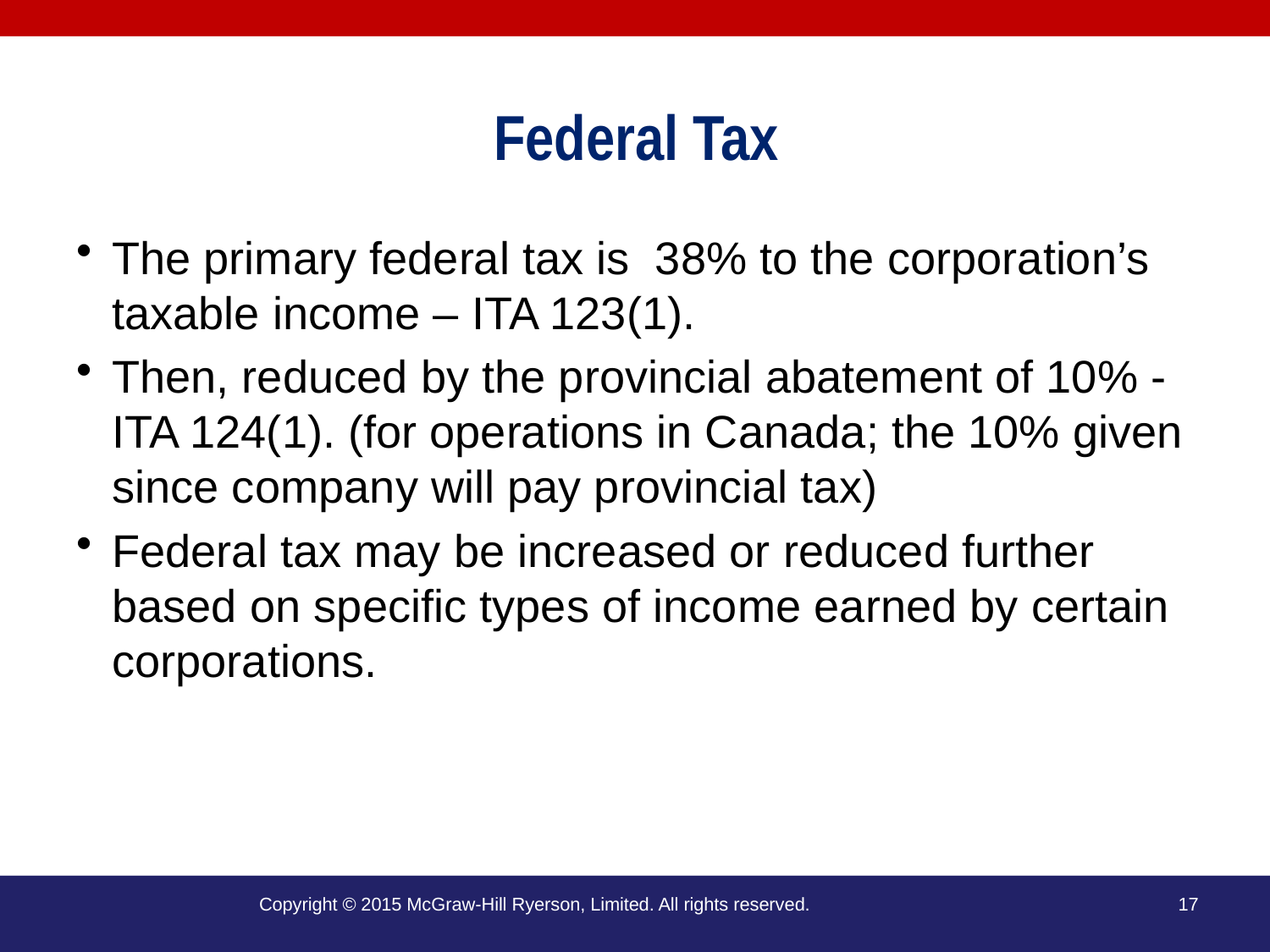

# Federal Tax
The primary federal tax is  38% to the corporation’s taxable income – ITA 123(1).
Then, reduced by the provincial abatement of 10% - ITA 124(1). (for operations in Canada; the 10% given since company will pay provincial tax)
Federal tax may be increased or reduced further  based on specific types of income earned by certain corporations.
Copyright © 2015 McGraw-Hill Ryerson, Limited. All rights reserved.
17